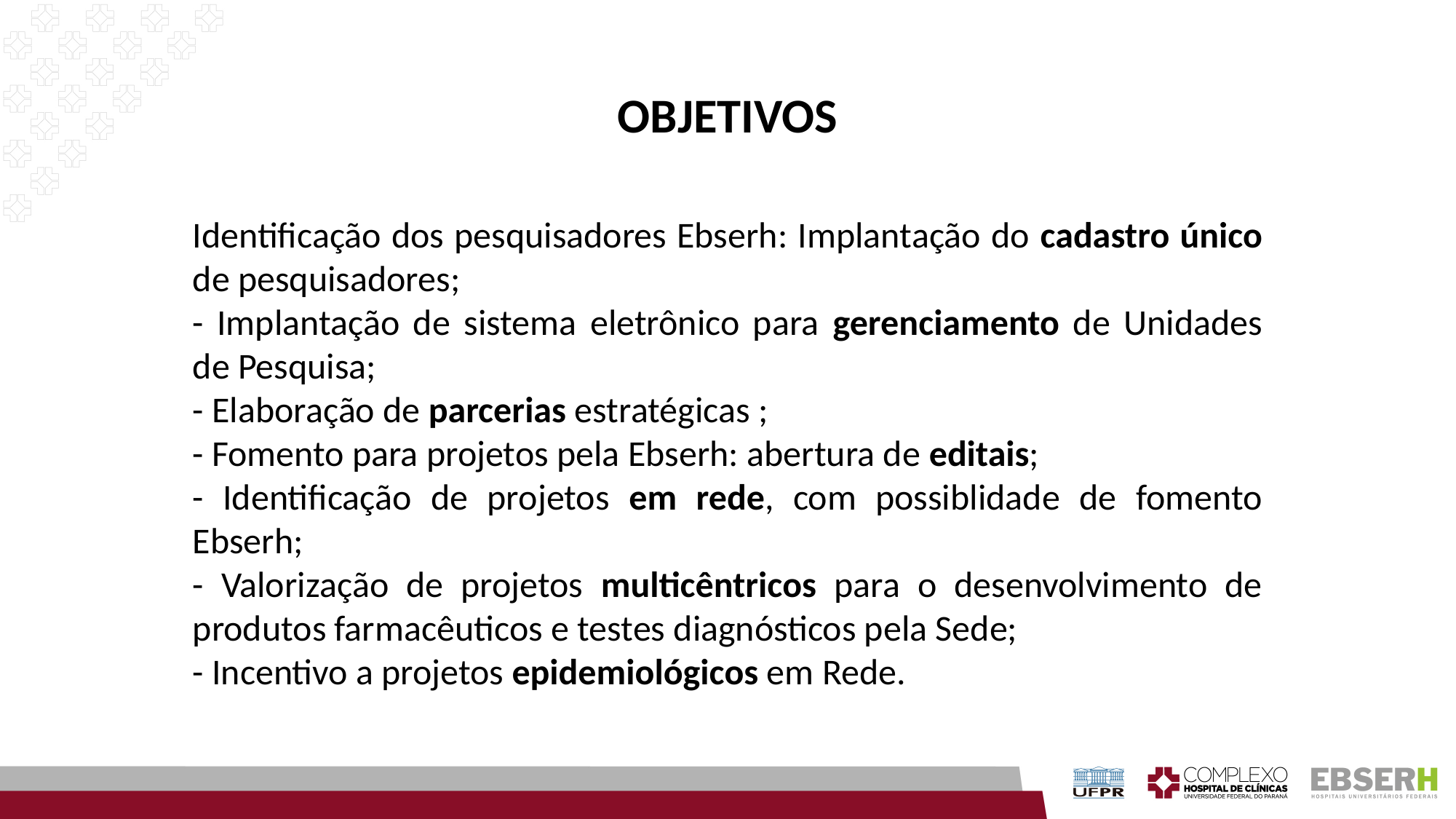

# OBJETIVOS
Identificação dos pesquisadores Ebserh: Implantação do cadastro único de pesquisadores;
- Implantação de sistema eletrônico para gerenciamento de Unidades de Pesquisa;
- Elaboração de parcerias estratégicas ;
- Fomento para projetos pela Ebserh: abertura de editais;
- Identificação de projetos em rede, com possiblidade de fomento Ebserh;
- Valorização de projetos multicêntricos para o desenvolvimento de produtos farmacêuticos e testes diagnósticos pela Sede;
- Incentivo a projetos epidemiológicos em Rede.